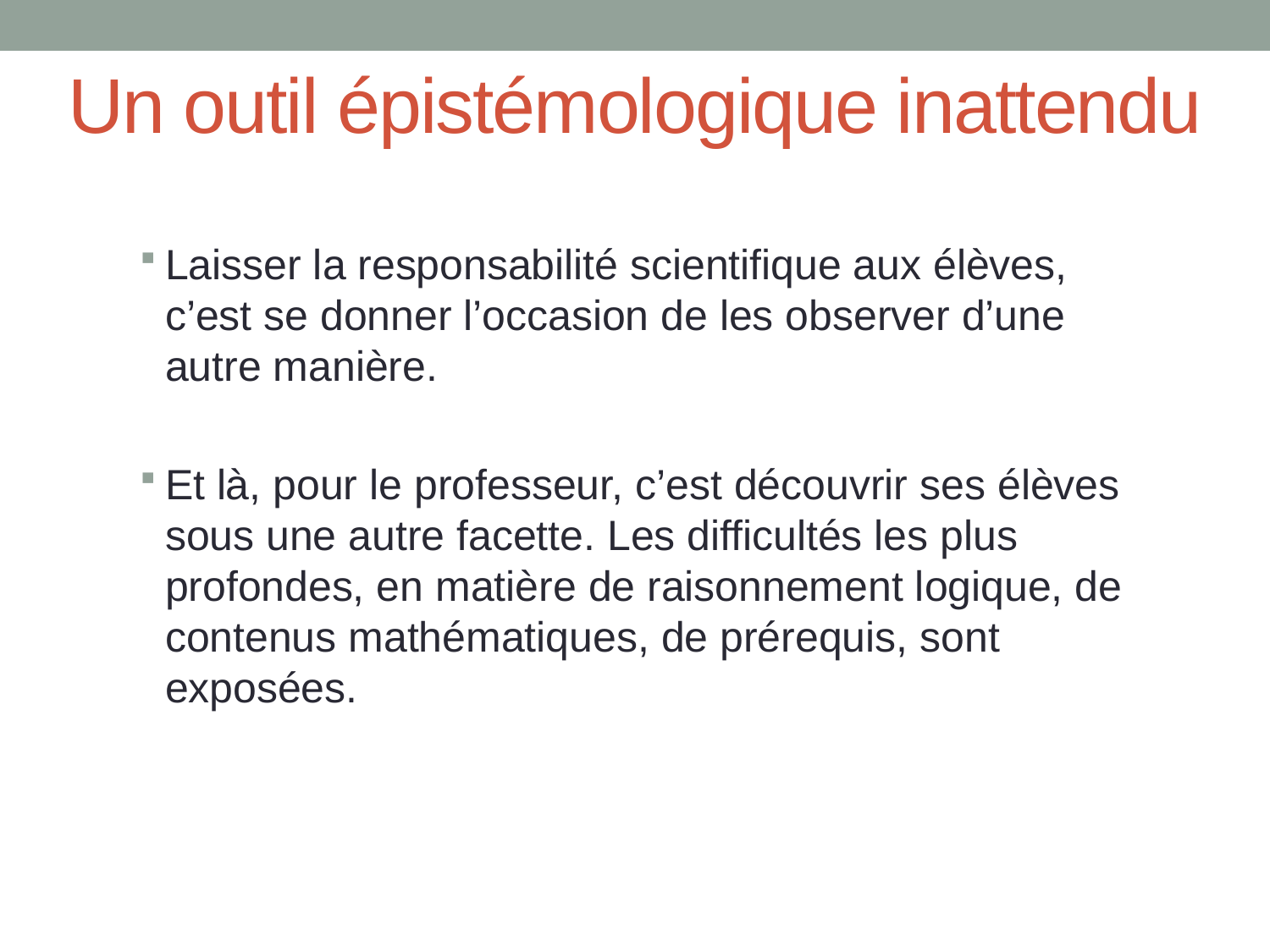

# Un outil épistémologique inattendu
Laisser la responsabilité scientifique aux élèves, c’est se donner l’occasion de les observer d’une autre manière.

Et là, pour le professeur, c’est découvrir ses élèves sous une autre facette. Les difficultés les plus profondes, en matière de raisonnement logique, de contenus mathématiques, de prérequis, sont exposées.